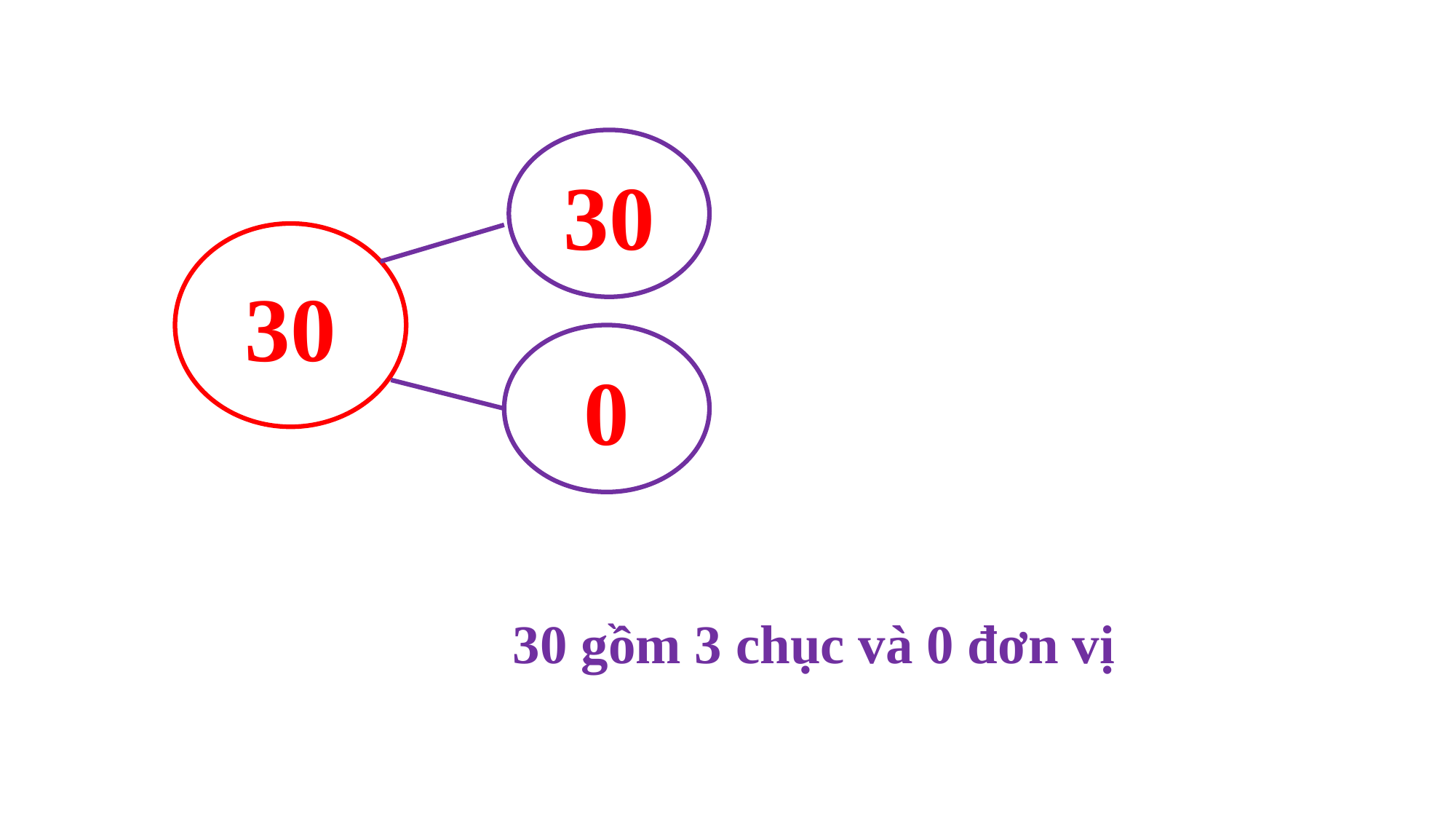

30
30
0
30 gồm 3 chục và 0 đơn vị